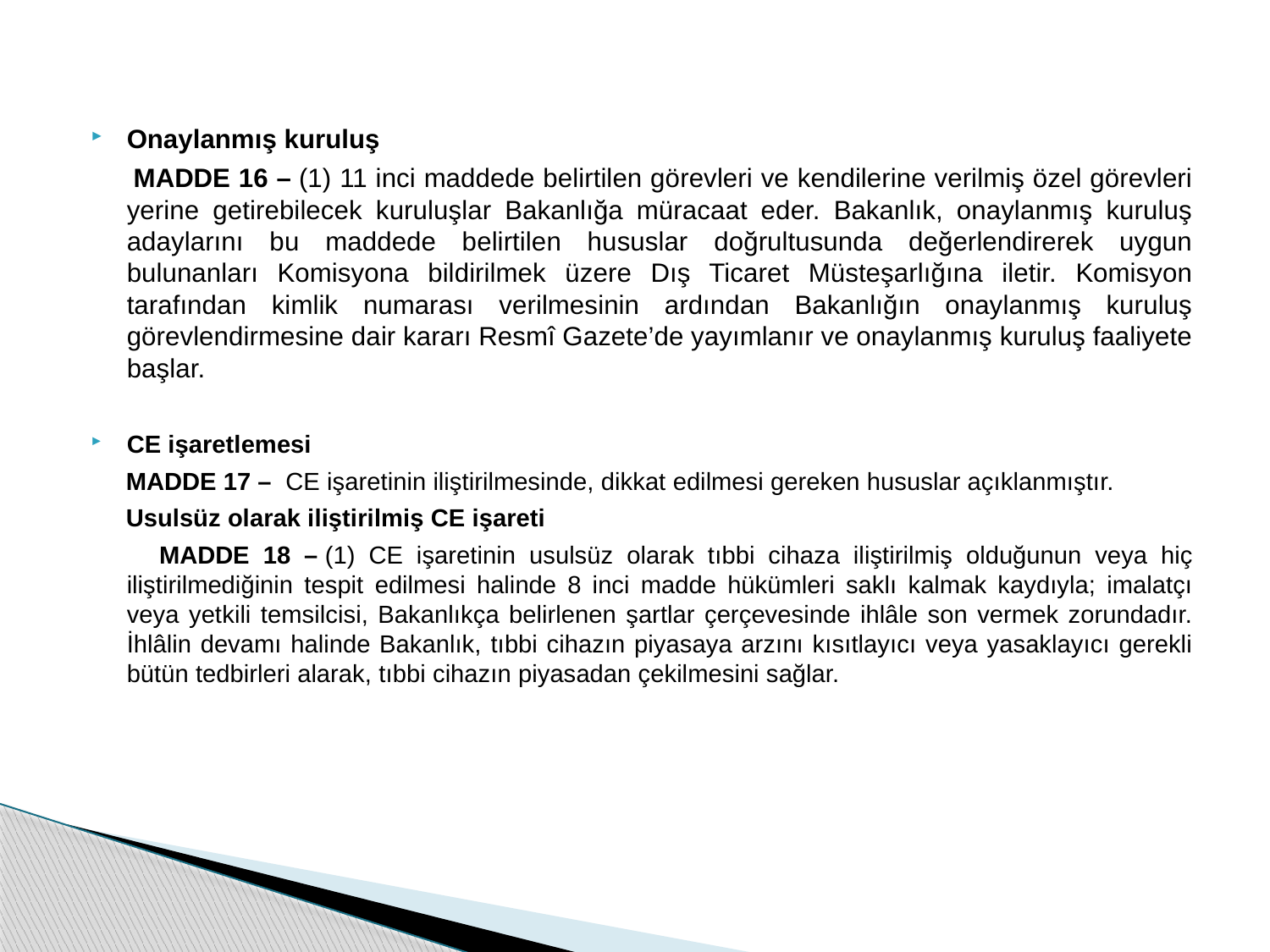

Onaylanmış kuruluş
     MADDE 16 – (1) 11 inci maddede belirtilen görevleri ve kendilerine verilmiş özel görevleri yerine getirebilecek kuruluşlar Bakanlığa müracaat eder. Bakanlık, onaylanmış kuruluş adaylarını bu maddede belirtilen hususlar doğrultusunda değerlendirerek uygun bulunanları Komisyona bildirilmek üzere Dış Ticaret Müsteşarlığına iletir. Komisyon tarafından kimlik numarası verilmesinin ardından Bakanlığın onaylanmış kuruluş görevlendirmesine dair kararı Resmî Gazete’de yayımlanır ve onaylanmış kuruluş faaliyete başlar.

CE işaretlemesi
     MADDE 17 –  CE işaretinin iliştirilmesinde, dikkat edilmesi gereken hususlar açıklanmıştır.
     Usulsüz olarak iliştirilmiş CE işareti
     MADDE 18 – (1) CE işaretinin usulsüz olarak tıbbi cihaza iliştirilmiş olduğunun veya hiç iliştirilmediğinin tespit edilmesi halinde 8 inci madde hükümleri saklı kalmak kaydıyla; imalatçı veya yetkili temsilcisi, Bakanlıkça belirlenen şartlar çerçevesinde ihlâle son vermek zorundadır. İhlâlin devamı halinde Bakanlık, tıbbi cihazın piyasaya arzını kısıtlayıcı veya yasaklayıcı gerekli bütün tedbirleri alarak, tıbbi cihazın piyasadan çekilmesini sağlar.